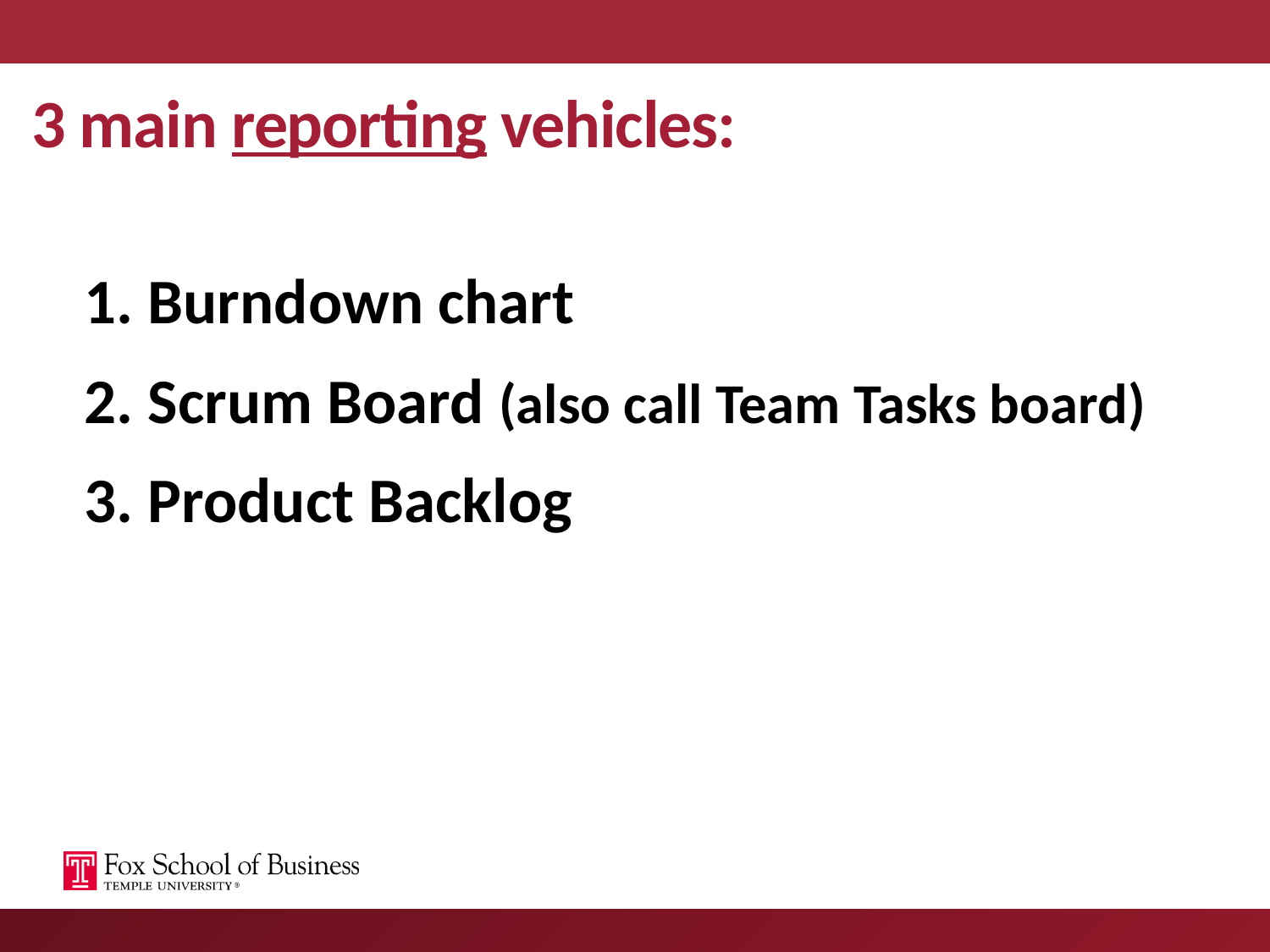

# 3 main reporting vehicles:
Burndown chart
Scrum Board (also call Team Tasks board)
Product Backlog